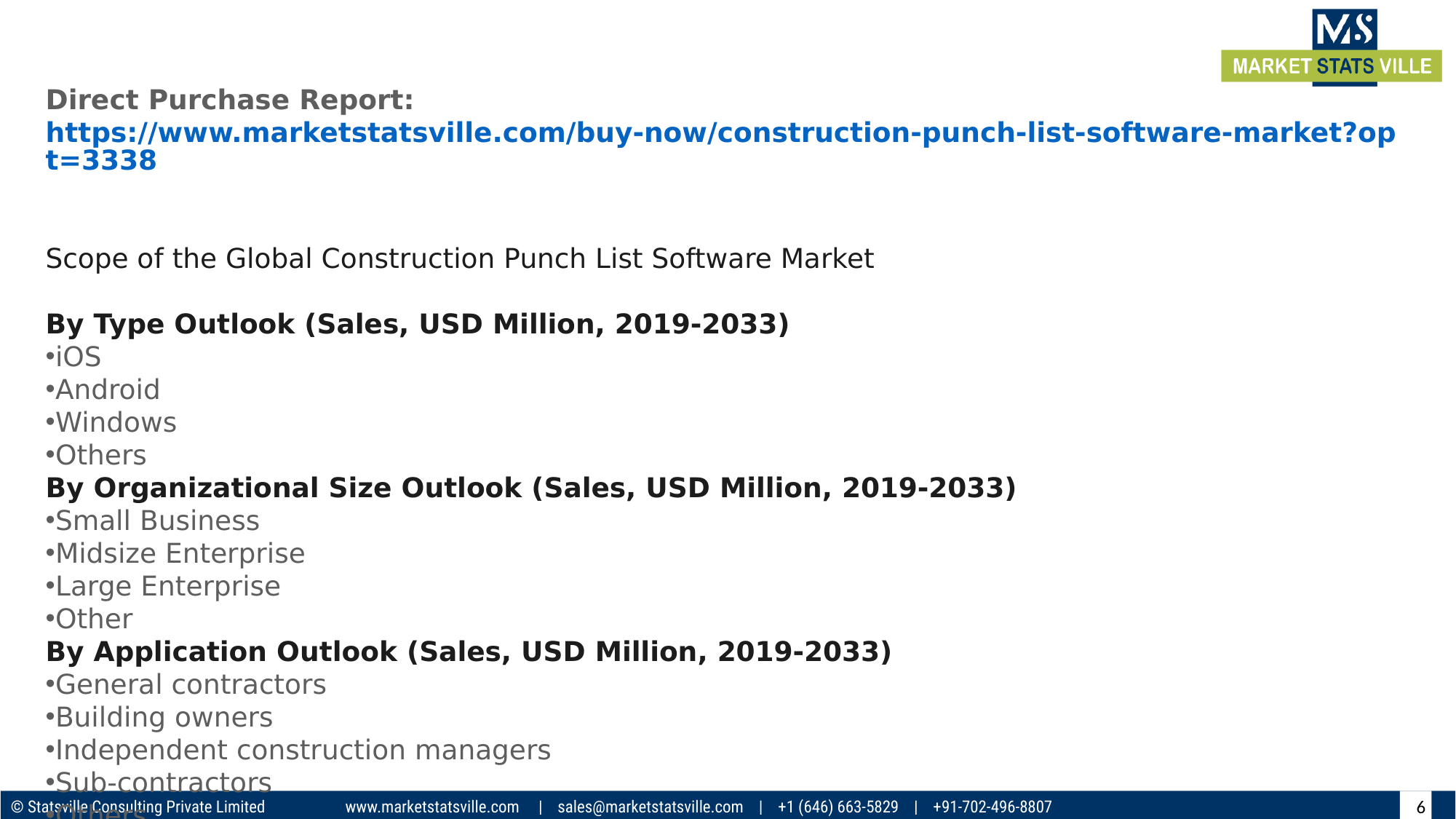

Direct Purchase Report: https://www.marketstatsville.com/buy-now/construction-punch-list-software-market?opt=3338

Scope of the Global Construction Punch List Software Market

By Type Outlook (Sales, USD Million, 2019-2033)
iOS
Android
Windows
Others
By Organizational Size Outlook (Sales, USD Million, 2019-2033)
Small Business
Midsize Enterprise
Large Enterprise
Other
By Application Outlook (Sales, USD Million, 2019-2033)
General contractors
Building owners
Independent construction managers
Sub-contractors
Others

6